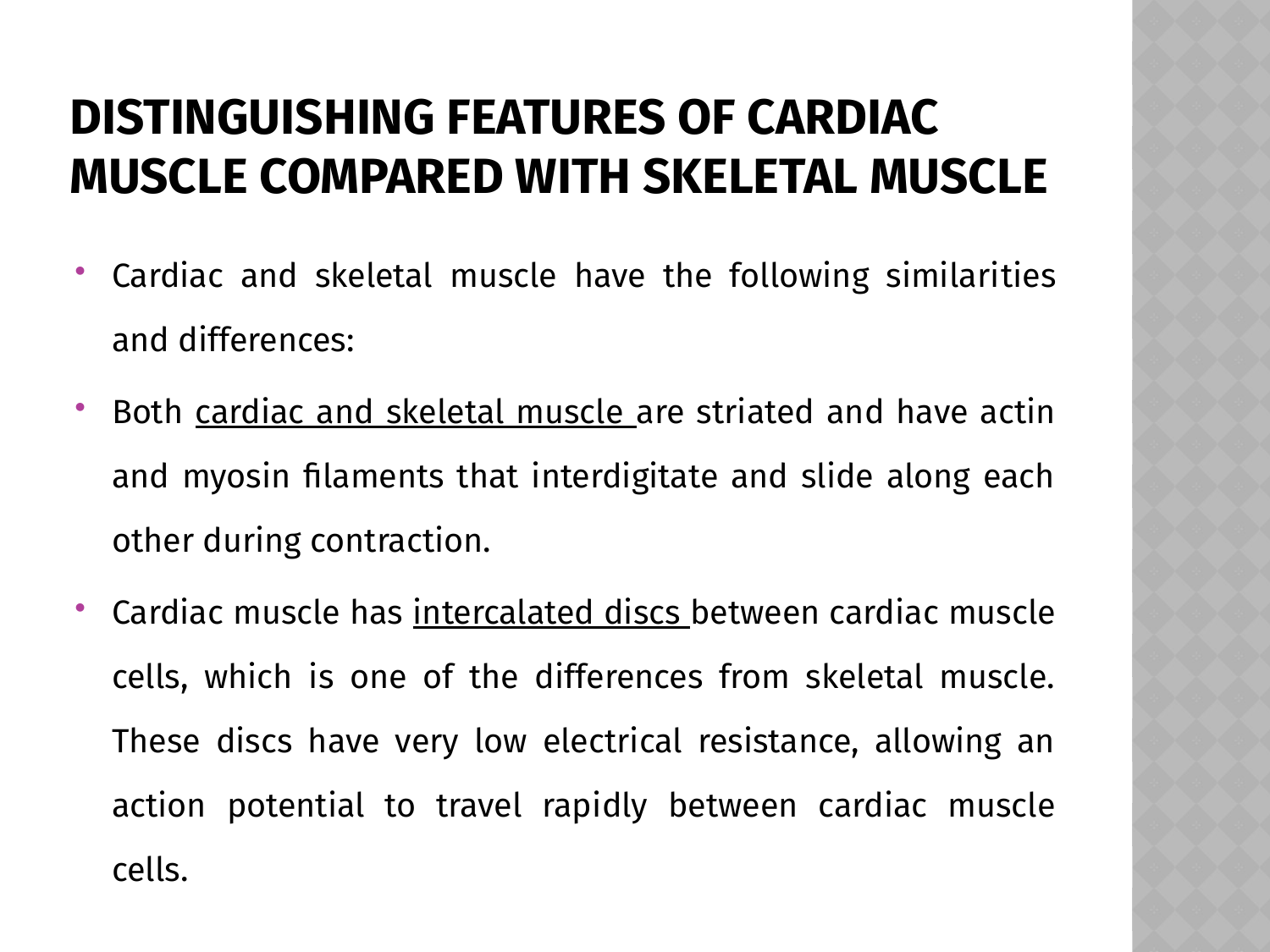

# DISTINGUISHING FEATURES OF CARDIAC MUSCLE COMPARED WITH SKELETAL MUSCLE
Cardiac and skeletal muscle have the following similari­ties and differences:
Both cardiac and skeletal muscle are striated and have actin and myosin filaments that interdigitate and slide along each other during contraction.
Cardiac muscle has intercalated discs between cardi­ac muscle cells, which is one of the differences from skeletal muscle. These discs have very low electrical resistance, allowing an action potential to travel rap­idly between cardiac muscle cells.